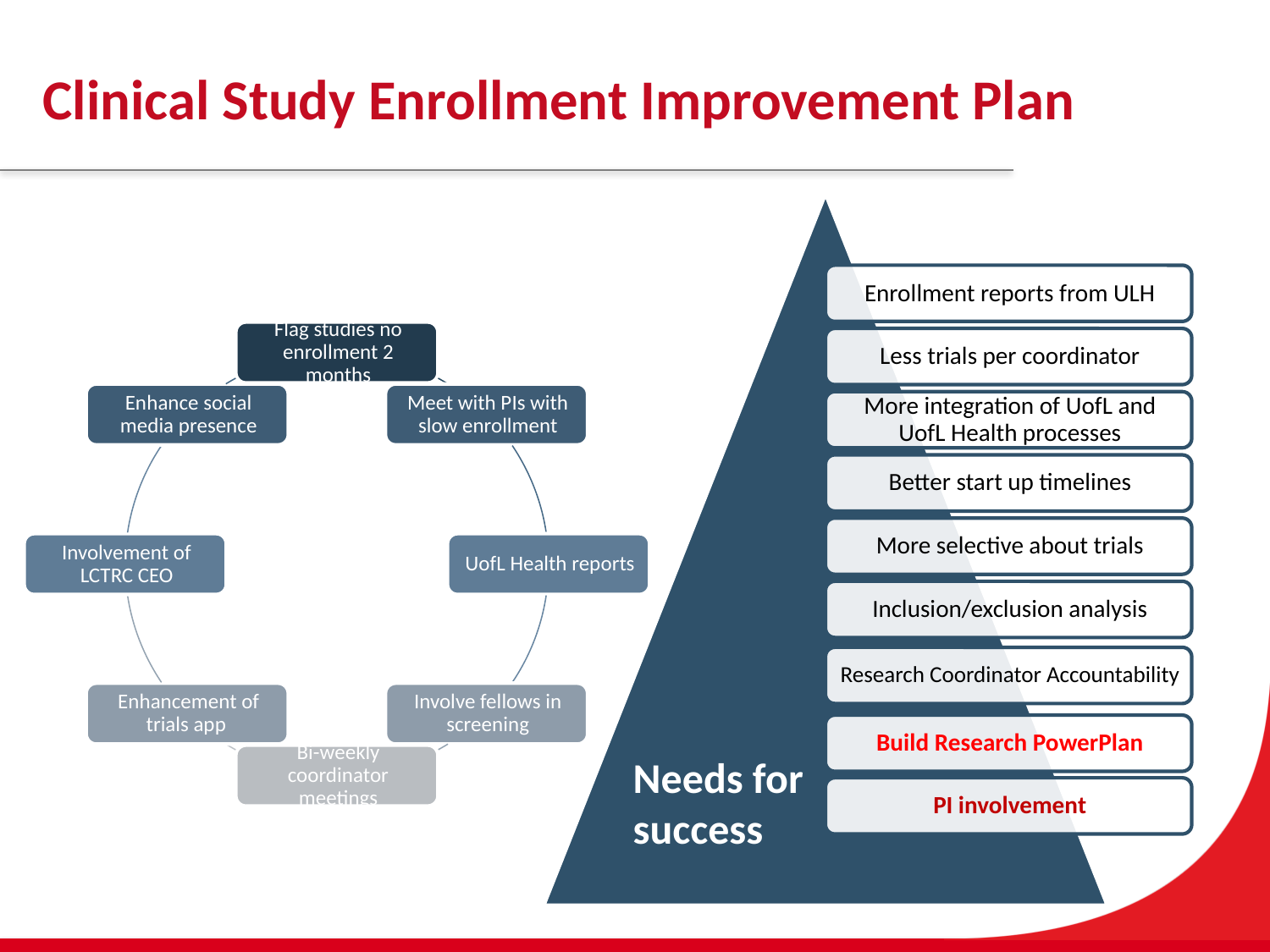

# Clinical Study Enrollment Improvement Plan
Flag studies no enrollment 2 months
Meet with PIs with slow enrollment
UofL Health reports
Involve fellows in screening
Bi-weekly coordinator meetings
Enhancement of trials app
Involvement of LCTRC CEO
Enhance social media presence
Enrollment reports from ULH
Less trials per coordinator
More integration of UofL and UofL Health processes
Better start up timelines
More selective about trials
Inclusion/exclusion analysis
PI involvement
Build Research PowerPlan
Research Coordinator Accountability
Needs for success